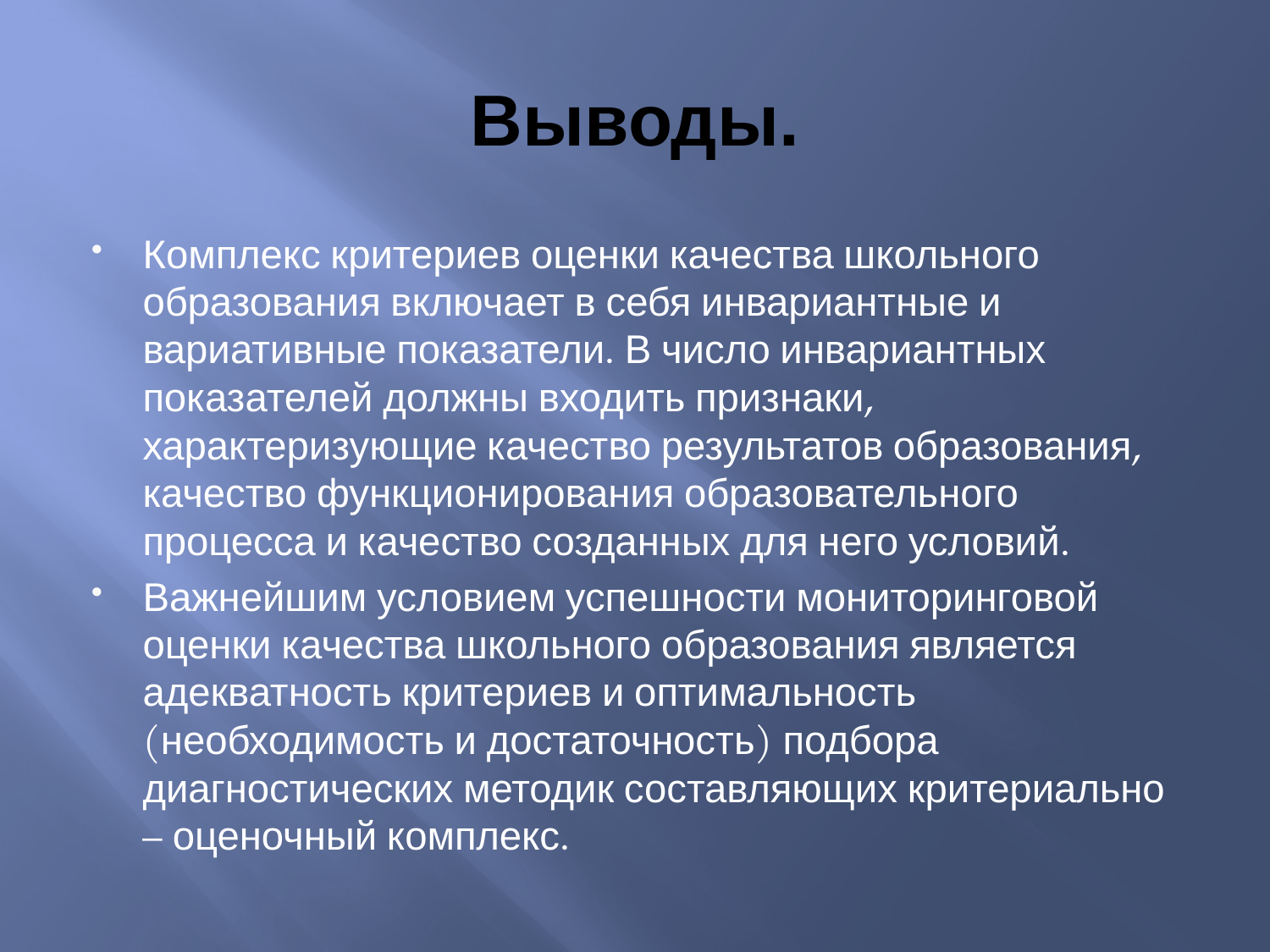

# Выводы.
Комплекс критериев оценки качества школьного образования включает в себя инвариантные и вариативные показатели. В число инвариантных показателей должны входить признаки, характеризующие качество результатов образования, качество функционирования образовательного процесса и качество созданных для него условий.
Важнейшим условием успешности мониторинговой оценки качества школьного образования является адекватность критериев и оптимальность (необходимость и достаточность) подбора диагностических методик составляющих критериально – оценочный комплекс.